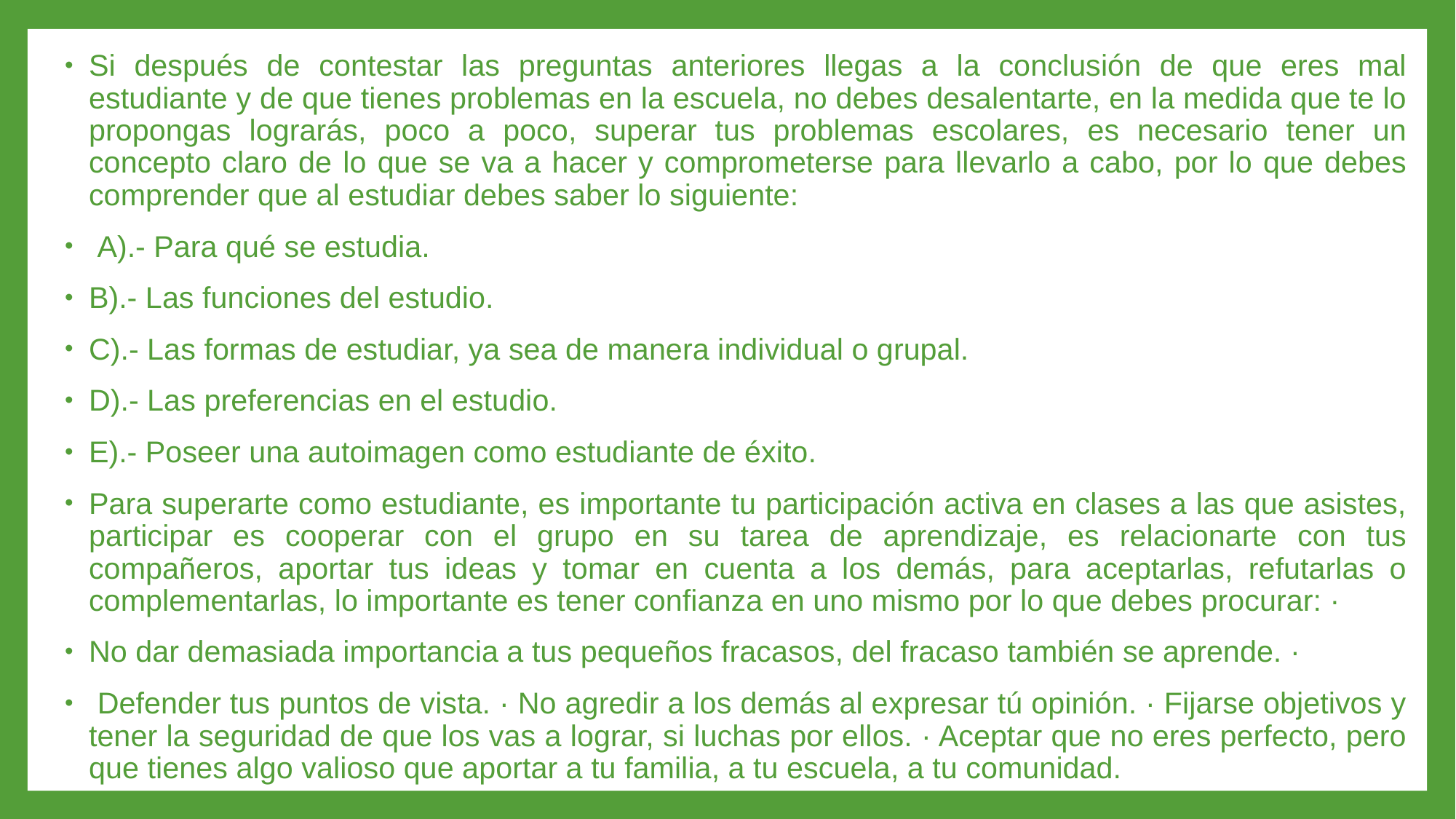

Si después de contestar las preguntas anteriores llegas a la conclusión de que eres mal estudiante y de que tienes problemas en la escuela, no debes desalentarte, en la medida que te lo propongas lograrás, poco a poco, superar tus problemas escolares, es necesario tener un concepto claro de lo que se va a hacer y comprometerse para llevarlo a cabo, por lo que debes comprender que al estudiar debes saber lo siguiente:
 A).- Para qué se estudia.
B).- Las funciones del estudio.
C).- Las formas de estudiar, ya sea de manera individual o grupal.
D).- Las preferencias en el estudio.
E).- Poseer una autoimagen como estudiante de éxito.
Para superarte como estudiante, es importante tu participación activa en clases a las que asistes, participar es cooperar con el grupo en su tarea de aprendizaje, es relacionarte con tus compañeros, aportar tus ideas y tomar en cuenta a los demás, para aceptarlas, refutarlas o complementarlas, lo importante es tener confianza en uno mismo por lo que debes procurar: ·
No dar demasiada importancia a tus pequeños fracasos, del fracaso también se aprende. ·
 Defender tus puntos de vista. · No agredir a los demás al expresar tú opinión. · Fijarse objetivos y tener la seguridad de que los vas a lograr, si luchas por ellos. · Aceptar que no eres perfecto, pero que tienes algo valioso que aportar a tu familia, a tu escuela, a tu comunidad.